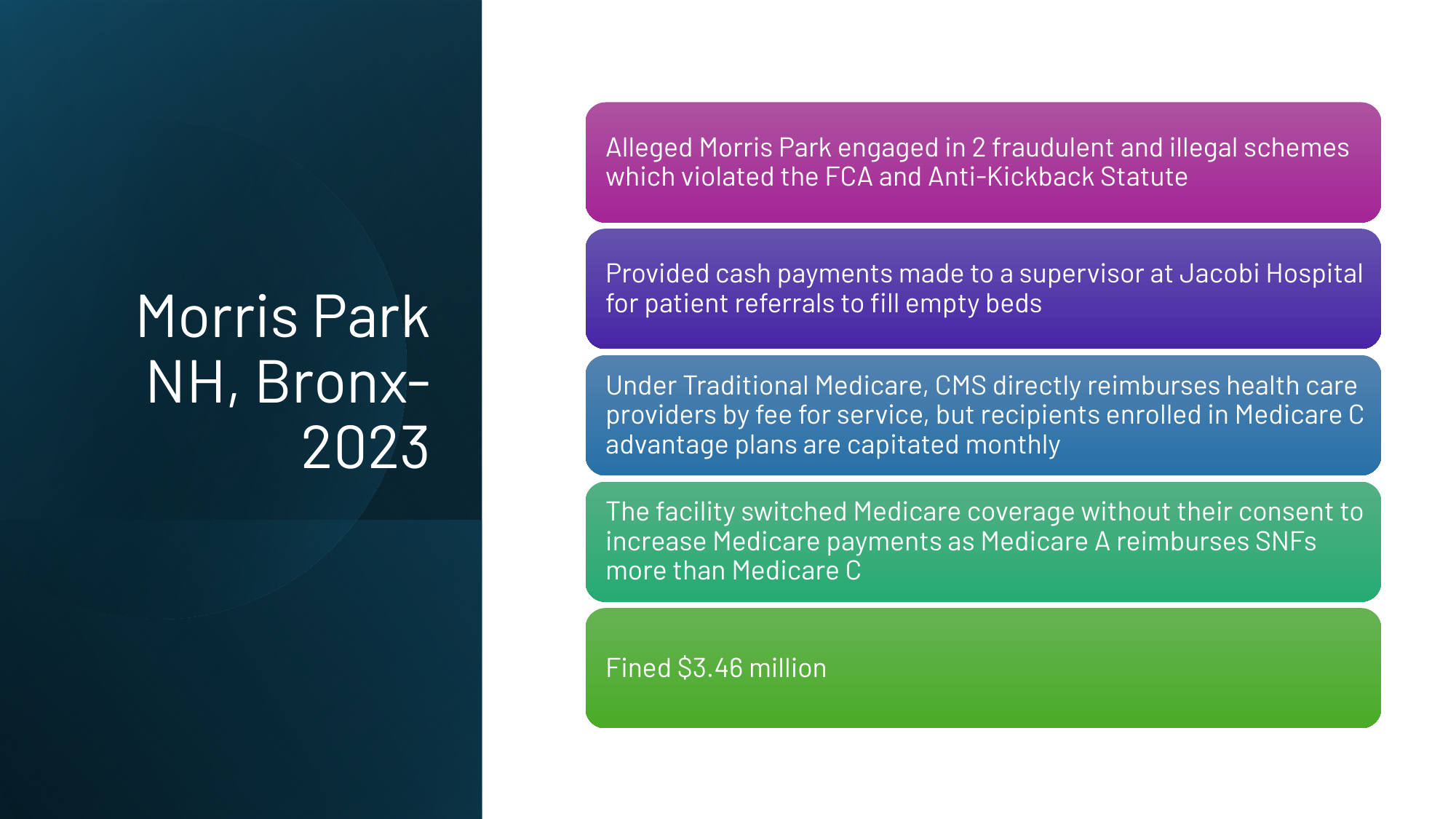

Alleged Morris Park engaged in 2 fraudulent and illegal schemes which violated the FCA and Anti-Kickback Statute
Provided cash payments made to a supervisor at Jacobi Hospital for patient referrals to fill empty beds
Under Traditional Medicare, CMS directly reimburses health care providers by fee for service, but recipients enrolled in Medicare C advantage plans are capitated monthly
The facility switched Medicare coverage without their consent to increase Medicare payments as Medicare A reimburses SNFs more than Medicare C
Fined $3.46 million

# Morris Park NH, Bronx-2023